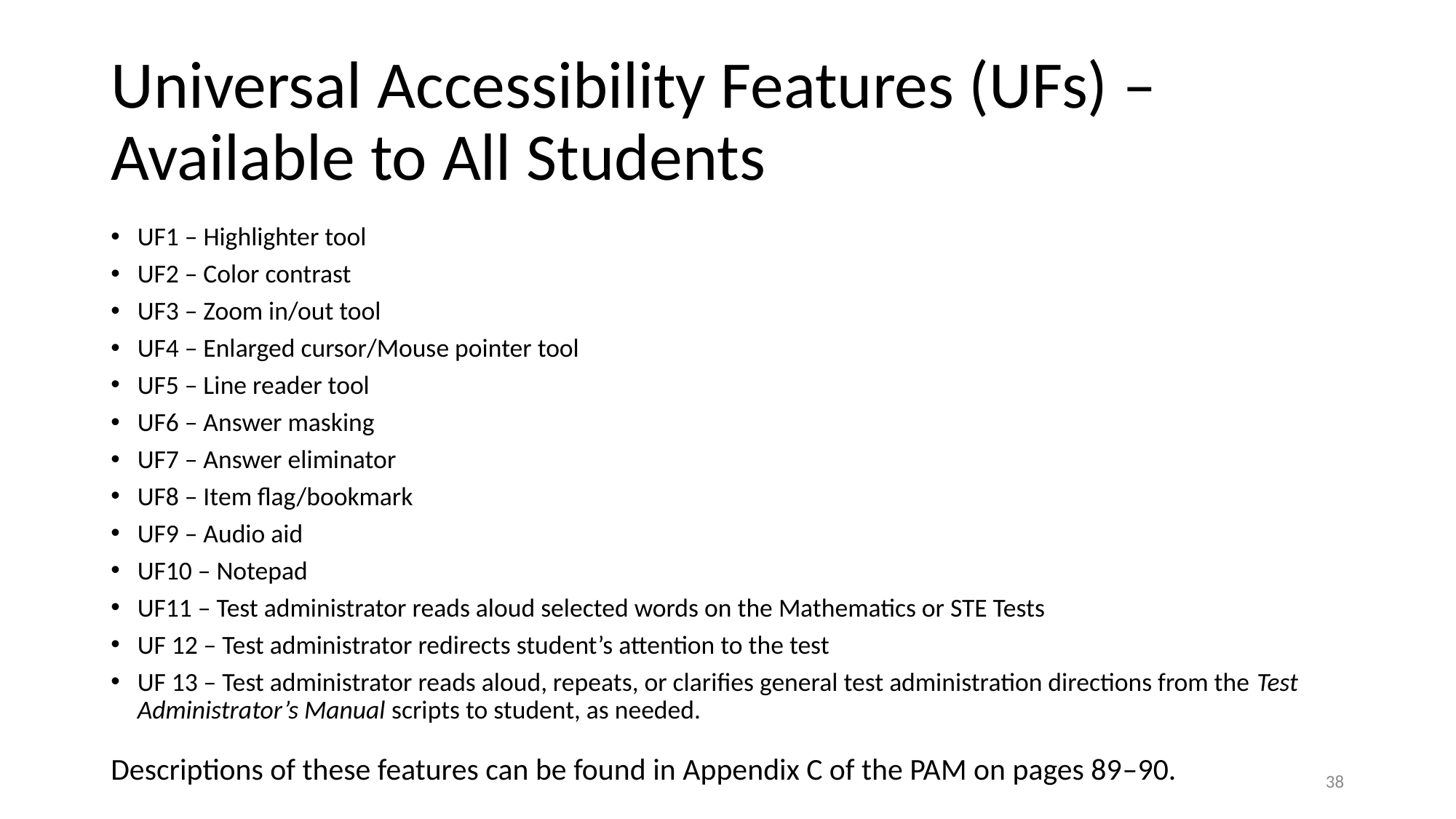

# Universal Accessibility Features (UFs) – Available to All Students
UF1 – Highlighter tool
UF2 – Color contrast
UF3 – Zoom in/out tool
UF4 – Enlarged cursor/Mouse pointer tool
UF5 – Line reader tool
UF6 – Answer masking
UF7 – Answer eliminator
UF8 – Item flag/bookmark
UF9 – Audio aid
UF10 – Notepad
UF11 – Test administrator reads aloud selected words on the Mathematics or STE Tests
UF 12 – Test administrator redirects student’s attention to the test
UF 13 – Test administrator reads aloud, repeats, or clarifies general test administration directions from the Test Administrator’s Manual scripts to student, as needed.
Descriptions of these features can be found in Appendix C of the PAM on pages 89–90.
38